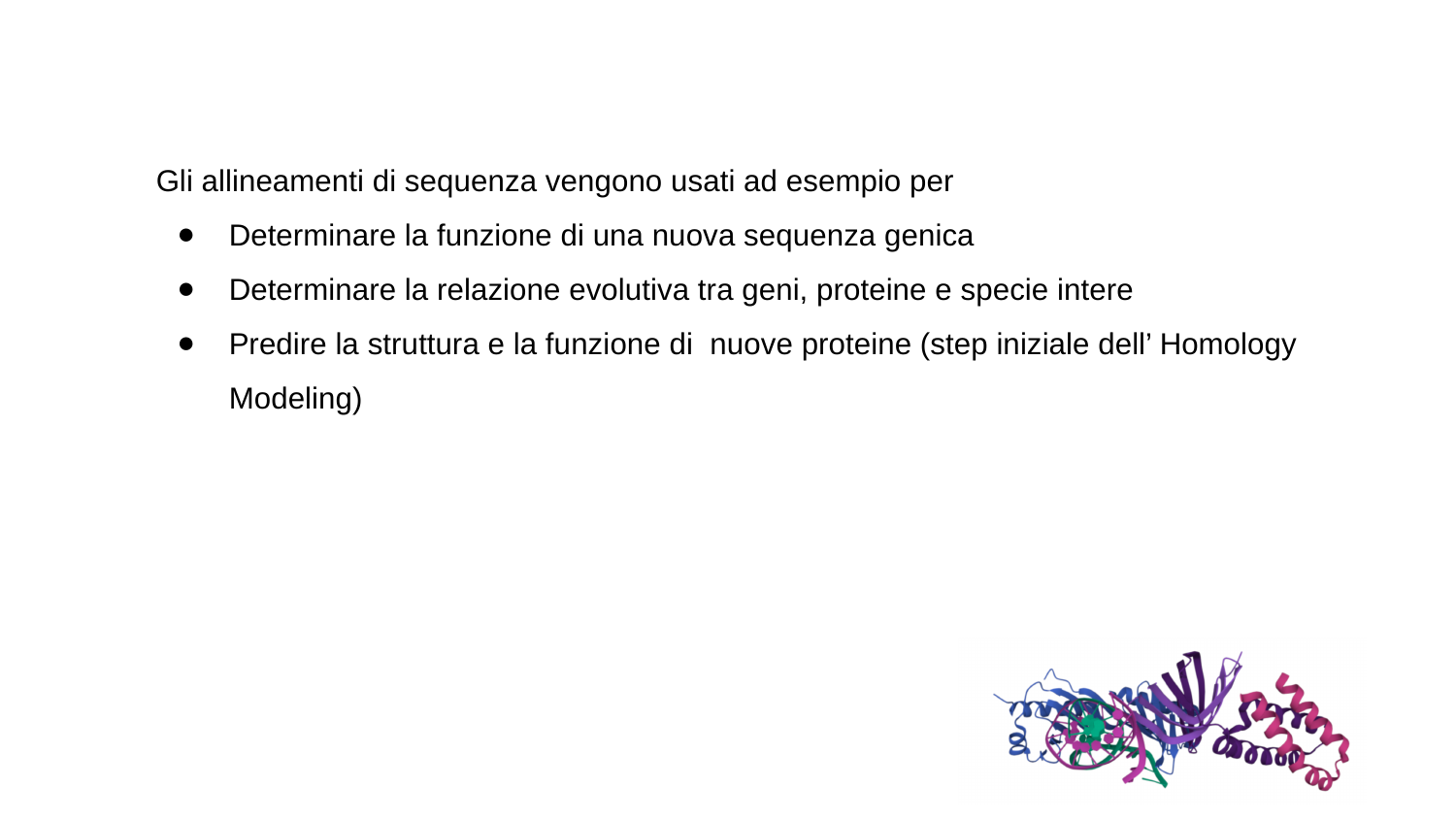

Gli allineamenti di sequenza vengono usati ad esempio per
Determinare la funzione di una nuova sequenza genica
Determinare la relazione evolutiva tra geni, proteine e specie intere
Predire la struttura e la funzione di  nuove proteine (step iniziale dell’ Homology Modeling)